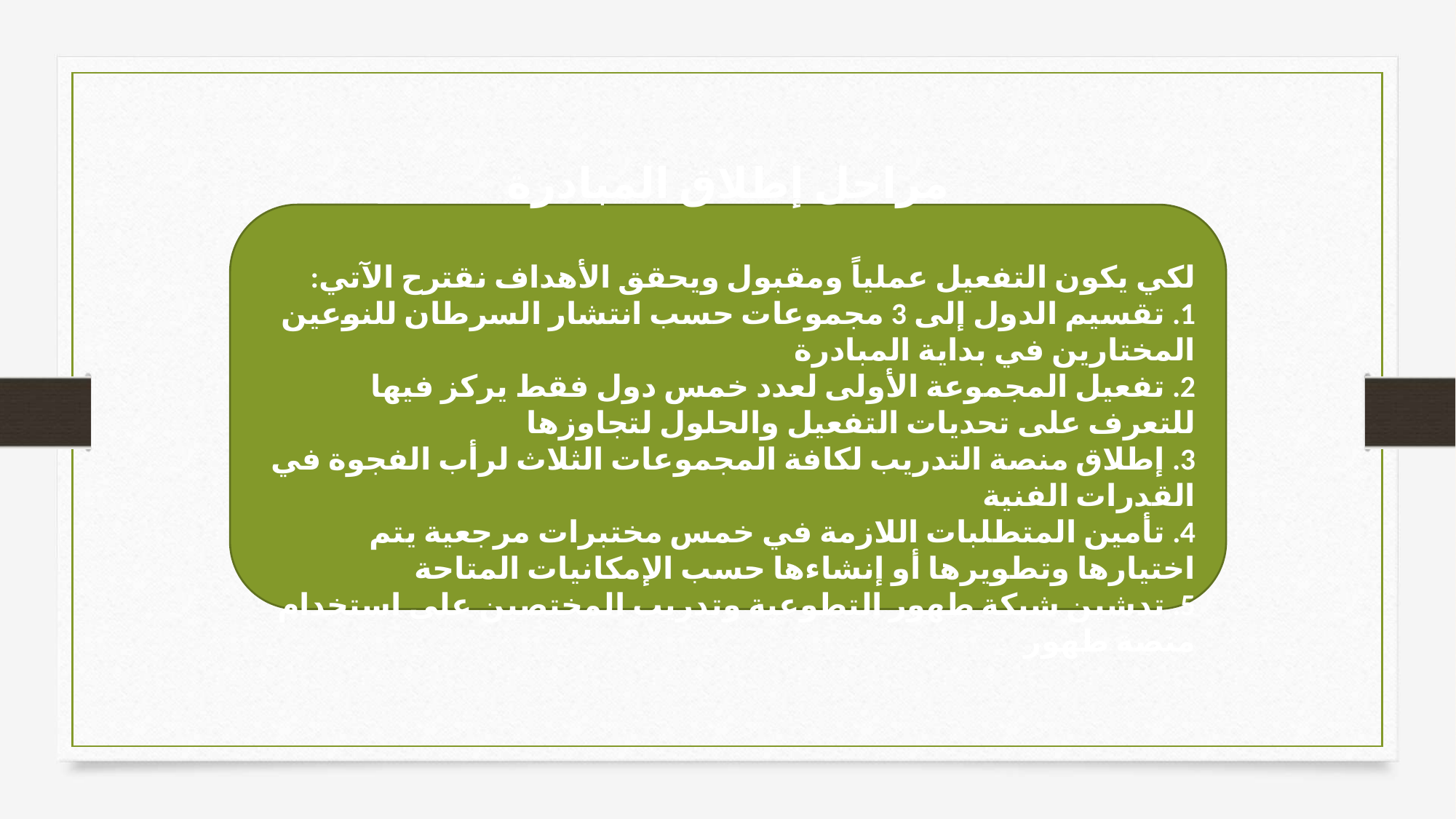

مراحل إطلاق المبادرة

لكي يكون التفعيل عملياً ومقبول ويحقق الأهداف نقترح الآتي:
1. تقسيم الدول إلى 3 مجموعات حسب انتشار السرطان للنوعين المختارين في بداية المبادرة
2. تفعيل المجموعة الأولى لعدد خمس دول فقط يركز فيها للتعرف على تحديات التفعيل والحلول لتجاوزها
3. إطلاق منصة التدريب لكافة المجموعات الثلاث لرأب الفجوة في القدرات الفنية
4. تأمين المتطلبات اللازمة في خمس مختبرات مرجعية يتم اختيارها وتطويرها أو إنشاءها حسب الإمكانيات المتاحة
5. تدشين شبكة طهور التطوعية وتدريب المختصين على استخدام منصة طهور